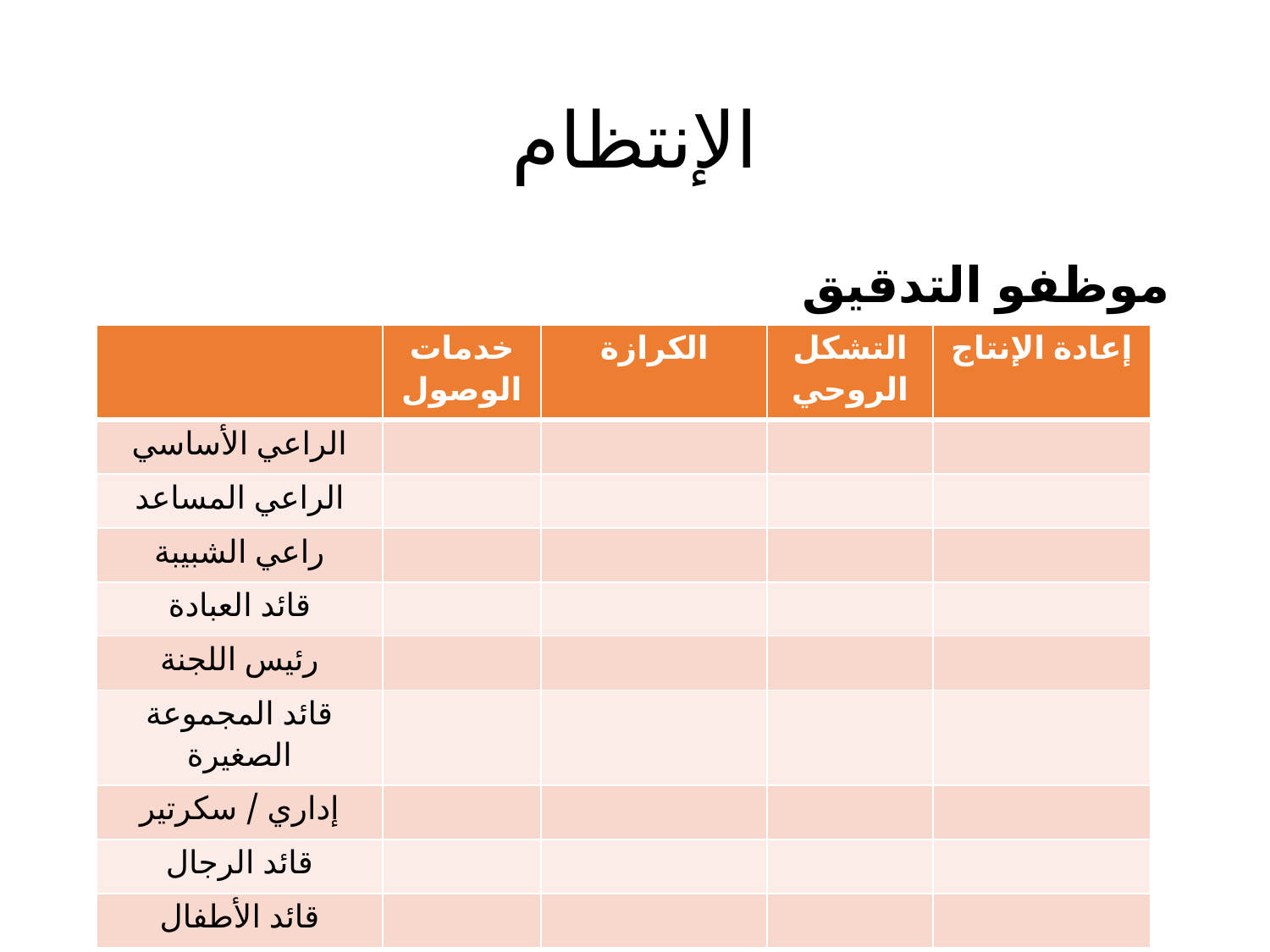

# الإنتظام
موظفو التدقيق
|  | خدمات الوصول | الكرازة | التشكل الروحي | إعادة الإنتاج |
| --- | --- | --- | --- | --- |
| الراعي الأساسي |  |  |  |  |
| الراعي المساعد |  |  |  |  |
| راعي الشبيبة |  |  |  |  |
| قائد العبادة |  |  |  |  |
| رئيس اللجنة |  |  |  |  |
| قائد المجموعة الصغيرة |  |  |  |  |
| إداري / سكرتير |  |  |  |  |
| قائد الرجال |  |  |  |  |
| قائد الأطفال |  |  |  |  |